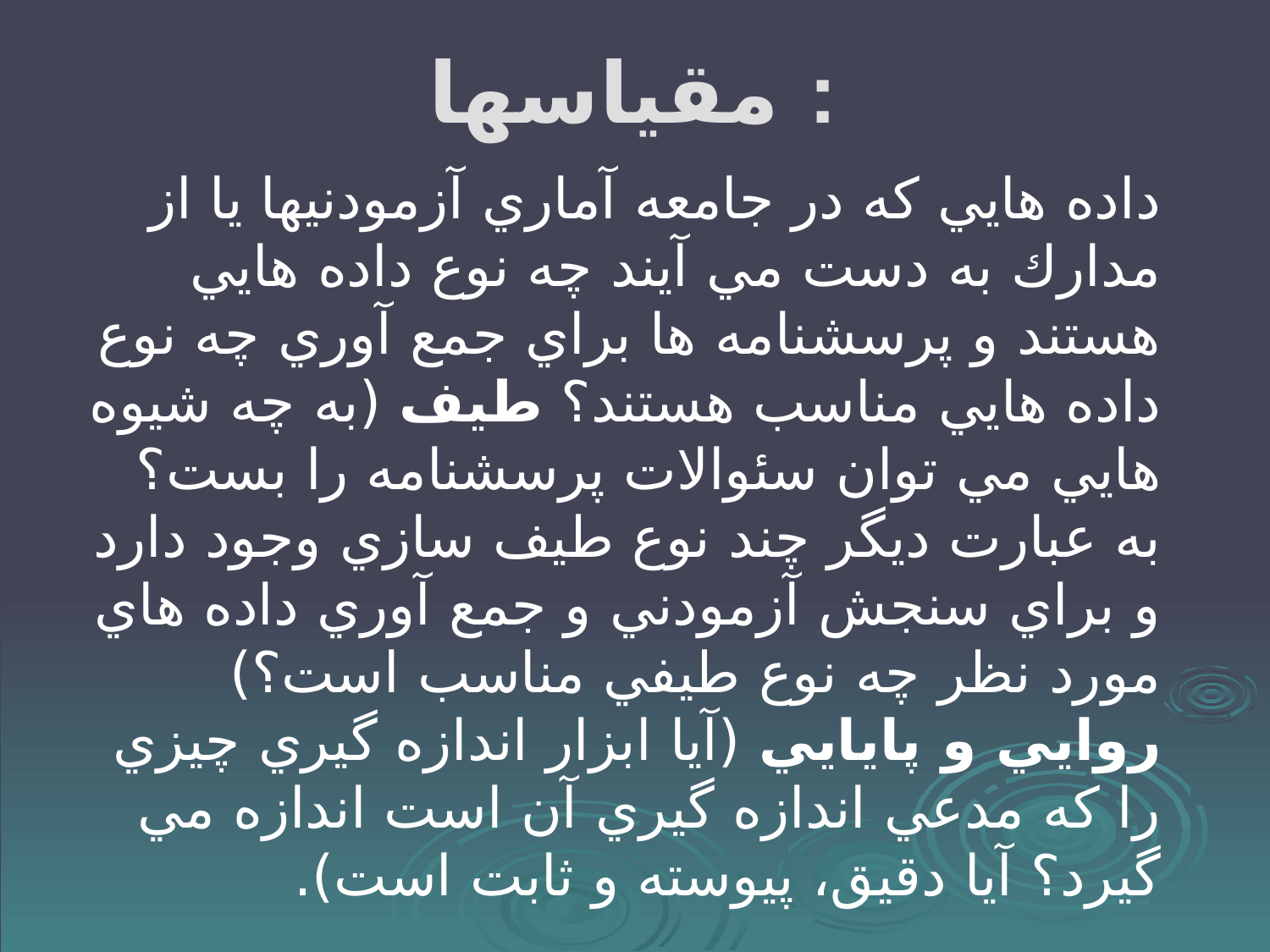

# مقياسها :
داده هايي كه در جامعه آماري آزمودنيها يا از مدارك به دست مي آيند چه نوع داده هايي هستند و پرسشنامه ها براي جمع آوري چه نوع داده هايي مناسب هستند؟ طيف (به چه شيوه هايي مي توان سئوالات پرسشنامه را بست؟ به عبارت ديگر چند نوع طيف سازي وجود دارد و براي سنجش آزمودني و جمع آوري داده هاي مورد نظر چه نوع طيفي مناسب است؟) روايي و پايايي (آيا ابزار اندازه گيري چيزي را كه مدعي اندازه گيري آن است اندازه مي گيرد؟ آيا دقيق، پيوسته و ثابت است).